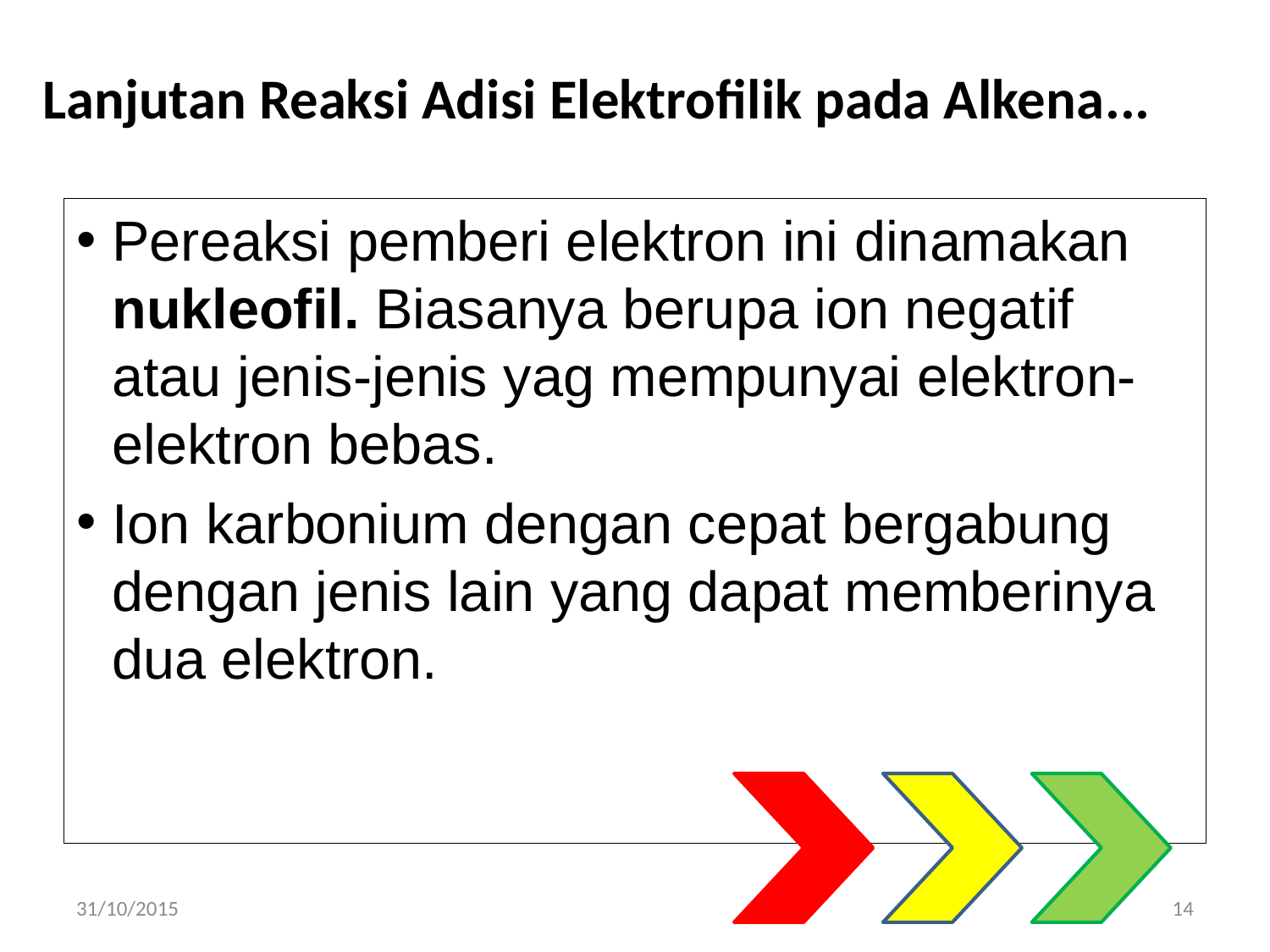

# Lanjutan Reaksi Adisi Elektrofilik pada Alkena...
Pereaksi pemberi elektron ini dinamakan nukleofil. Biasanya berupa ion negatif atau jenis-jenis yag mempunyai elektron-elektron bebas.
Ion karbonium dengan cepat bergabung dengan jenis lain yang dapat memberinya dua elektron.

31/10/2015
14